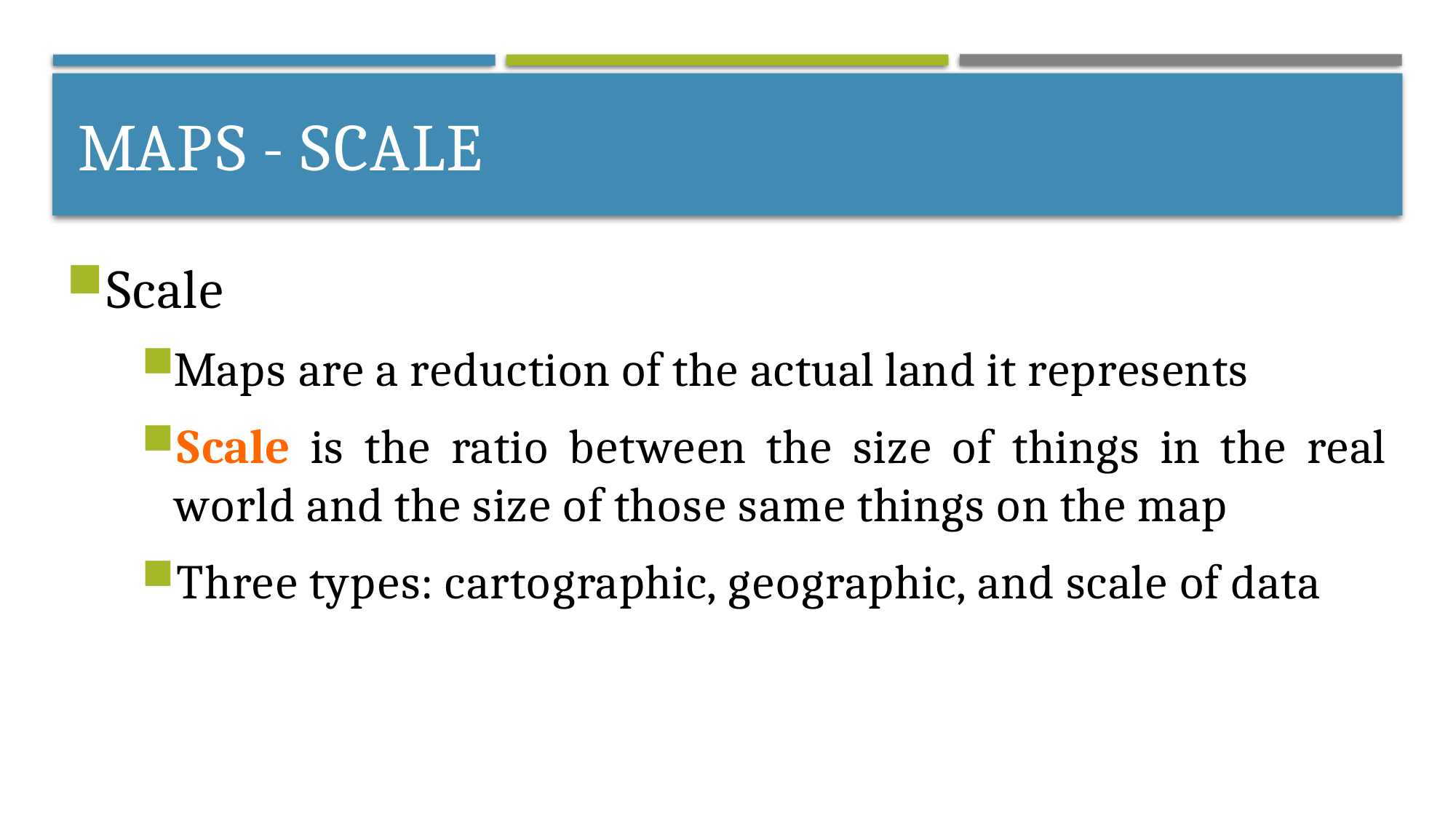

# Maps - scale
Scale
Maps are a reduction of the actual land it represents
Scale is the ratio between the size of things in the real world and the size of those same things on the map
Three types: cartographic, geographic, and scale of data